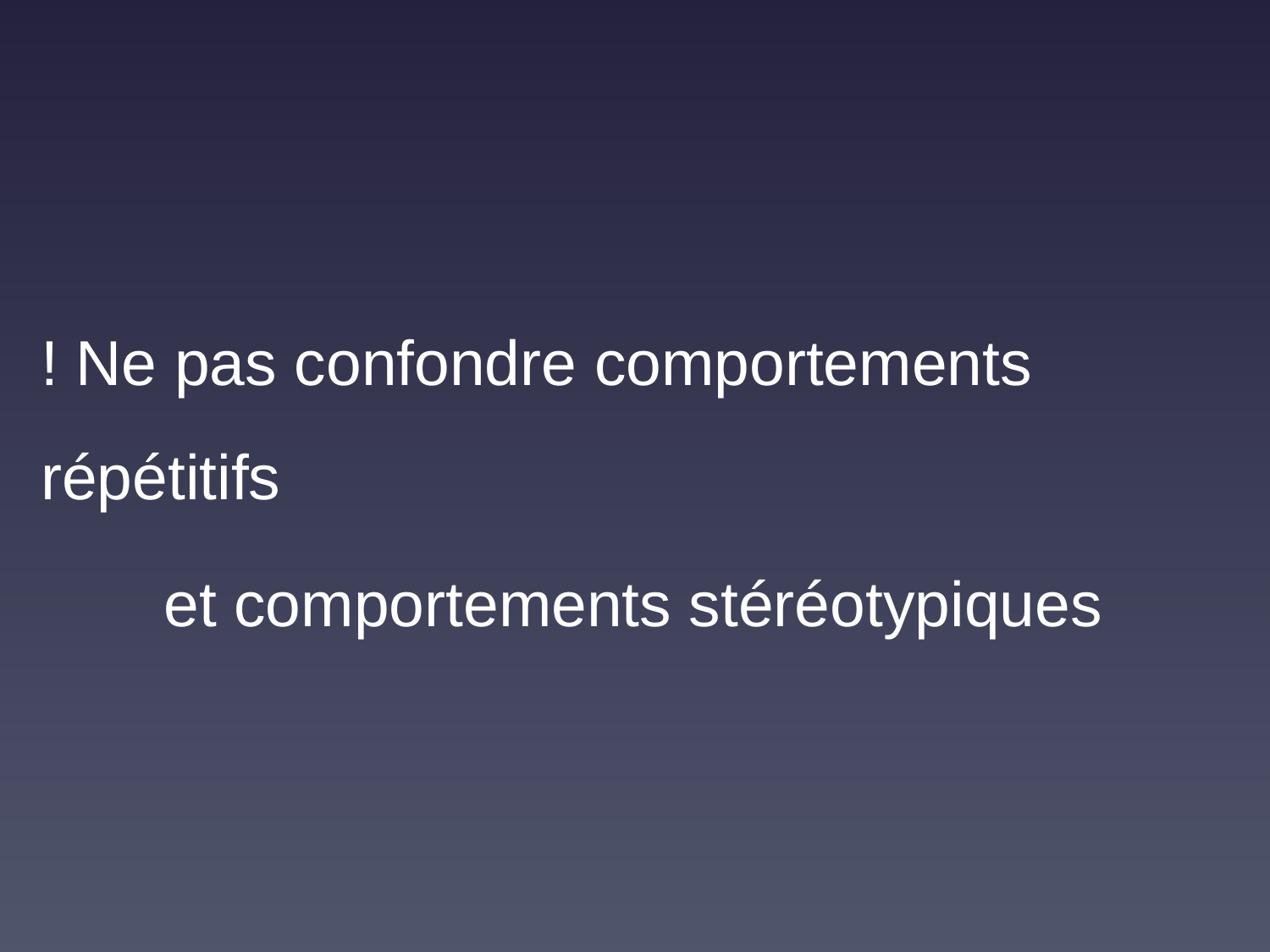

! Ne pas confondre comportements répétitifs
       et comportements stéréotypiques